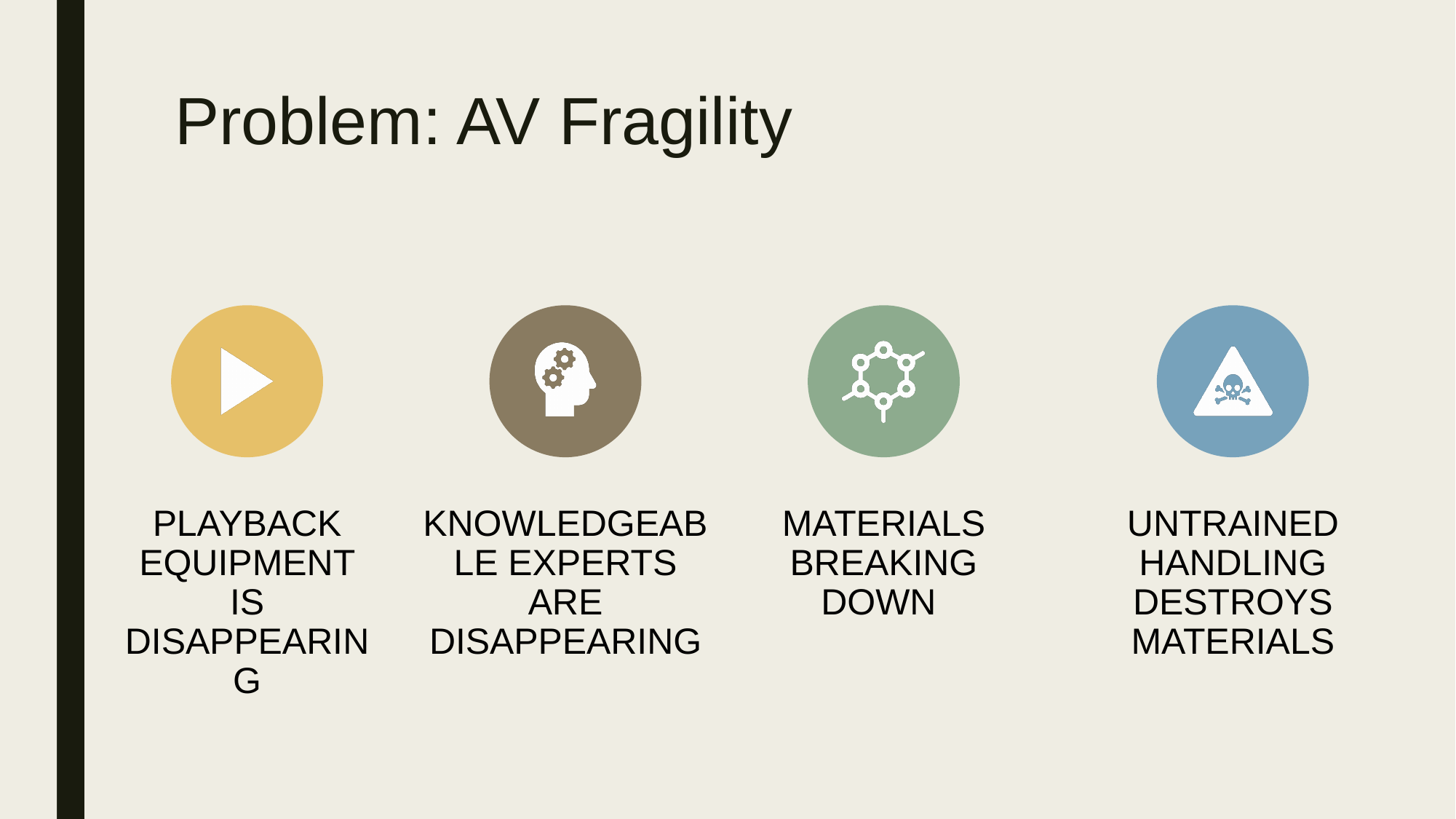

# Problem: AV Fragility
Playback equipment is disappearing
Knowledgeable experts are disappearing
Materials breaking down
Untrained handling destroys materials